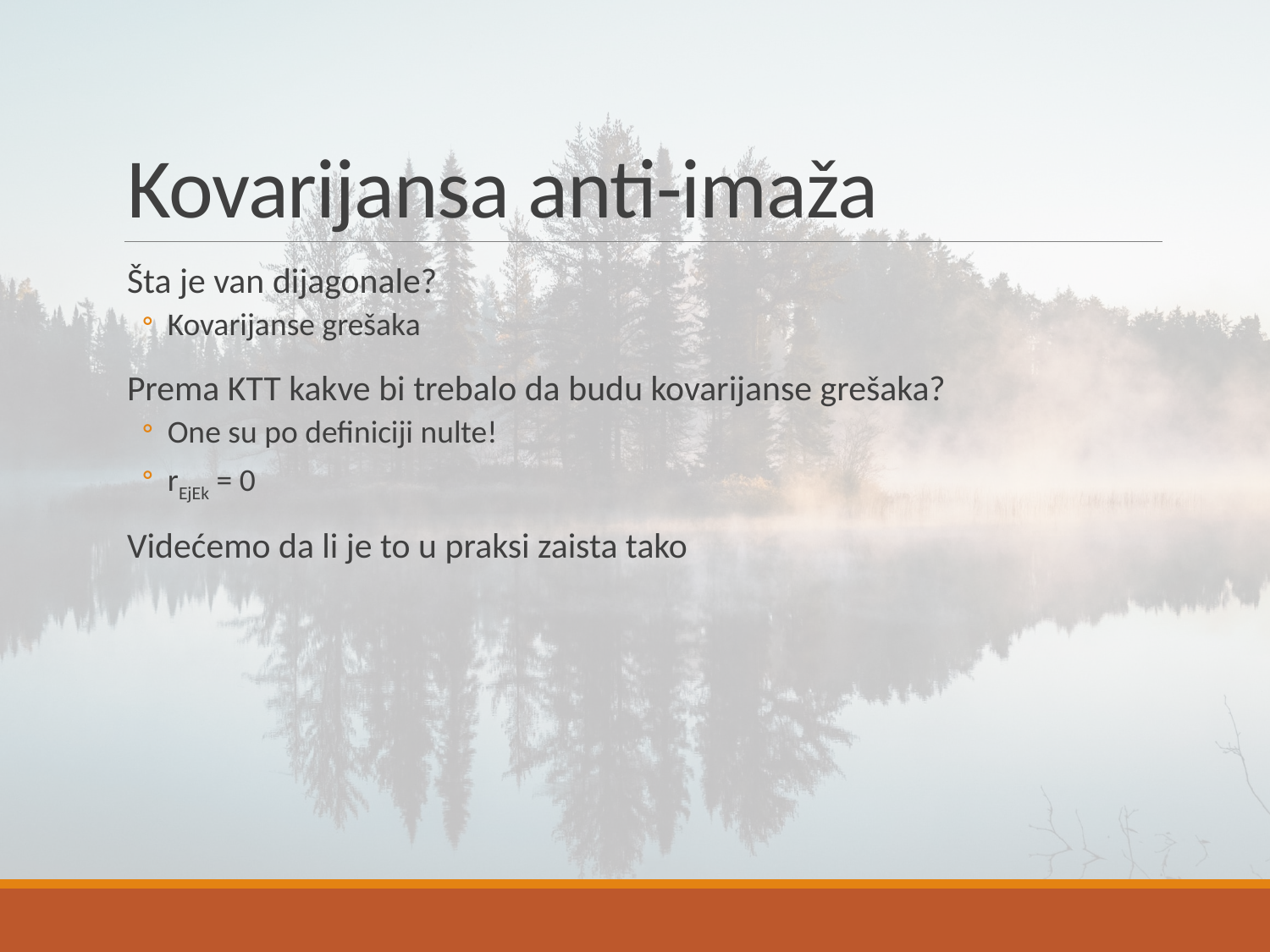

# Kovarijansa anti-imaža
Šta je van dijagonale?
Kovarijanse grešaka
Prema KTT kakve bi trebalo da budu kovarijanse grešaka?
One su po definiciji nulte!
rEjEk = 0
Videćemo da li je to u praksi zaista tako